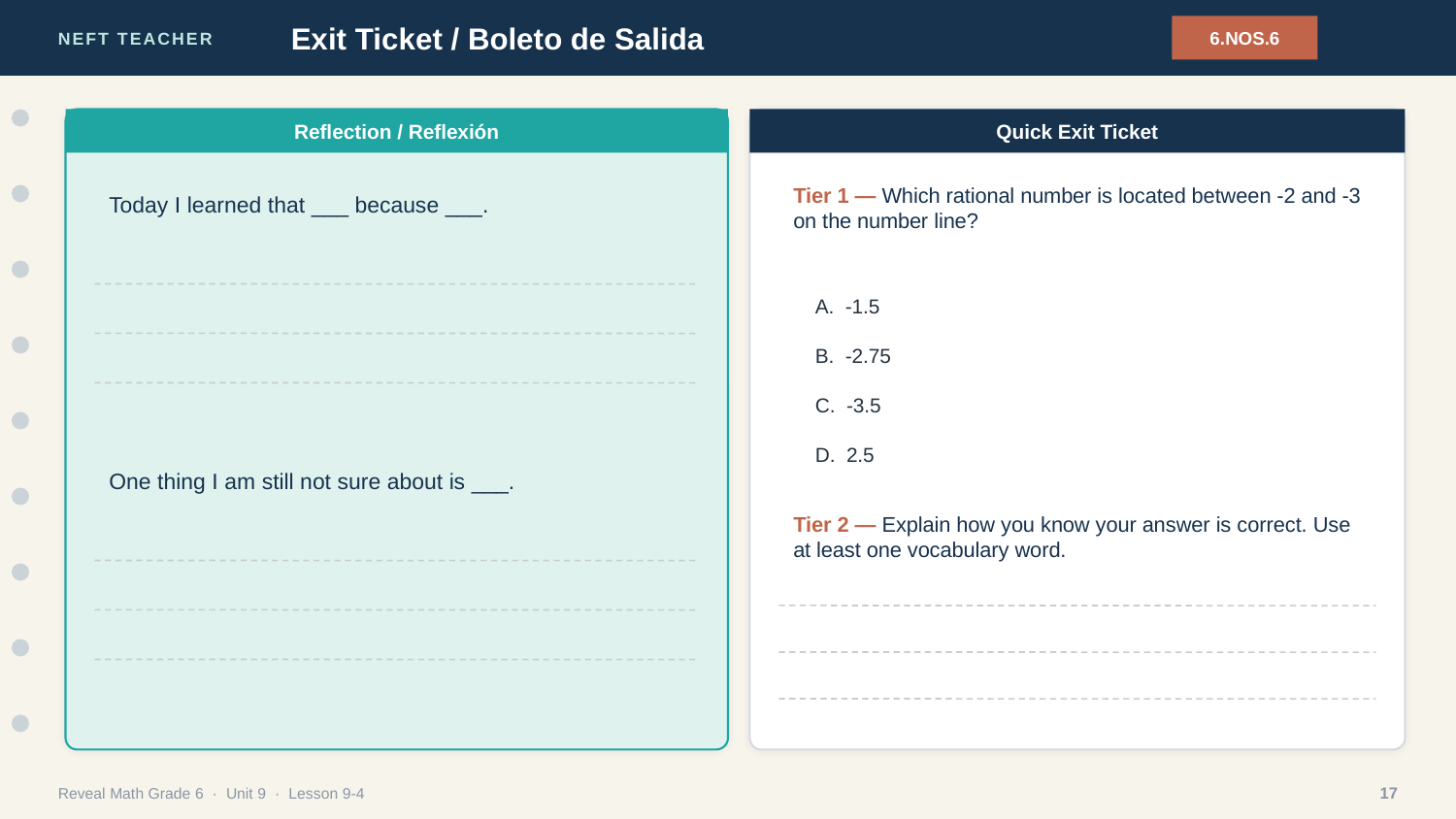

NEFT TEACHER
Exit Ticket / Boleto de Salida
6.NOS.6

Reflection / Reflexión

Quick Exit Ticket
Today I learned that ___ because ___.
Tier 1 — Which rational number is located between -2 and -3 on the number line?

A.  -1.5

B.  -2.75

C.  -3.5

D.  2.5
One thing I am still not sure about is ___.

Tier 2 — Explain how you know your answer is correct. Use at least one vocabulary word.

Reveal Math Grade 6  ·  Unit 9  ·  Lesson 9-4
17